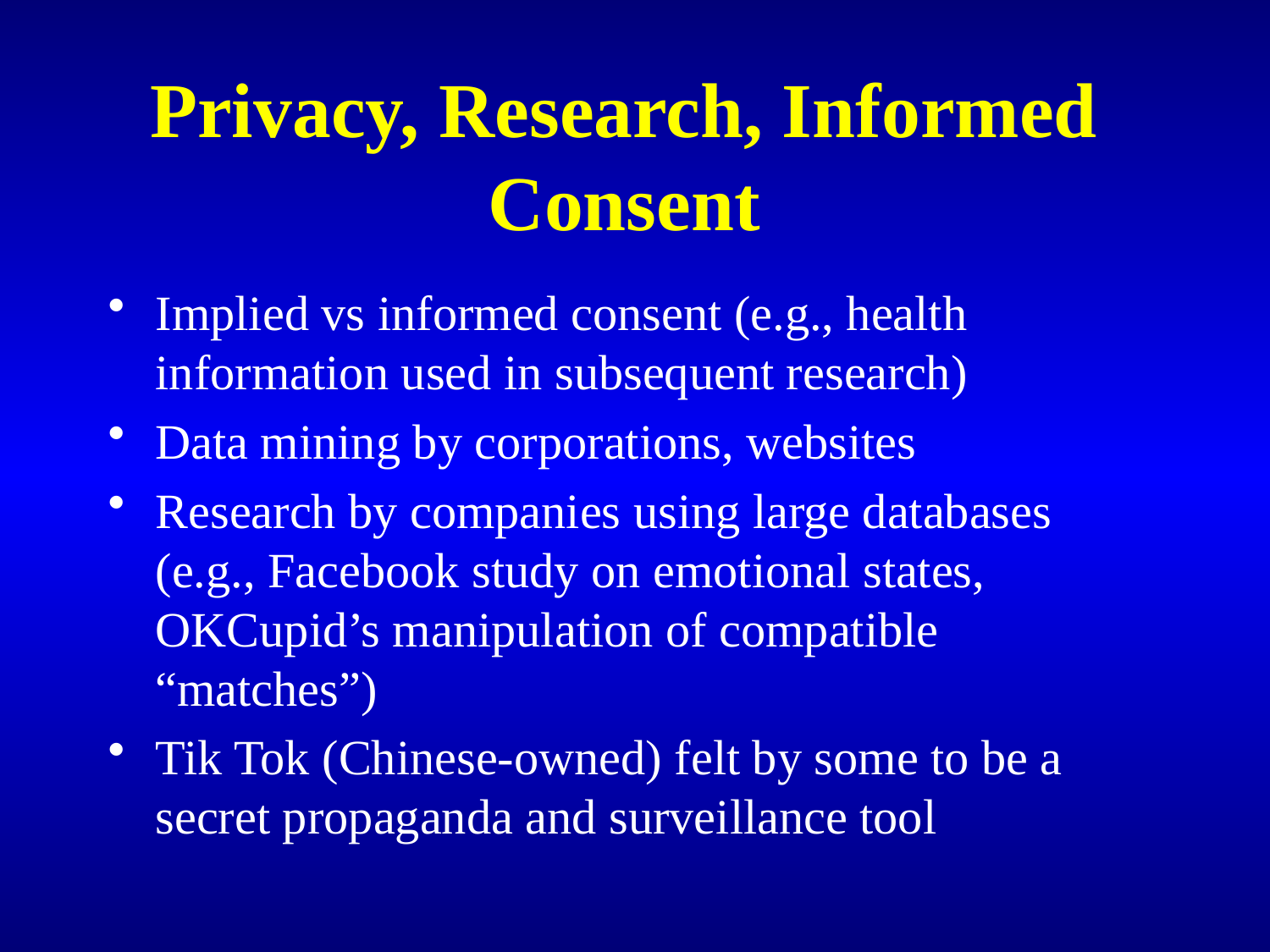

# Privacy, Research, Informed Consent
Implied vs informed consent (e.g., health information used in subsequent research)
Data mining by corporations, websites
Research by companies using large databases (e.g., Facebook study on emotional states, OKCupid’s manipulation of compatible “matches”)
Tik Tok (Chinese-owned) felt by some to be a secret propaganda and surveillance tool